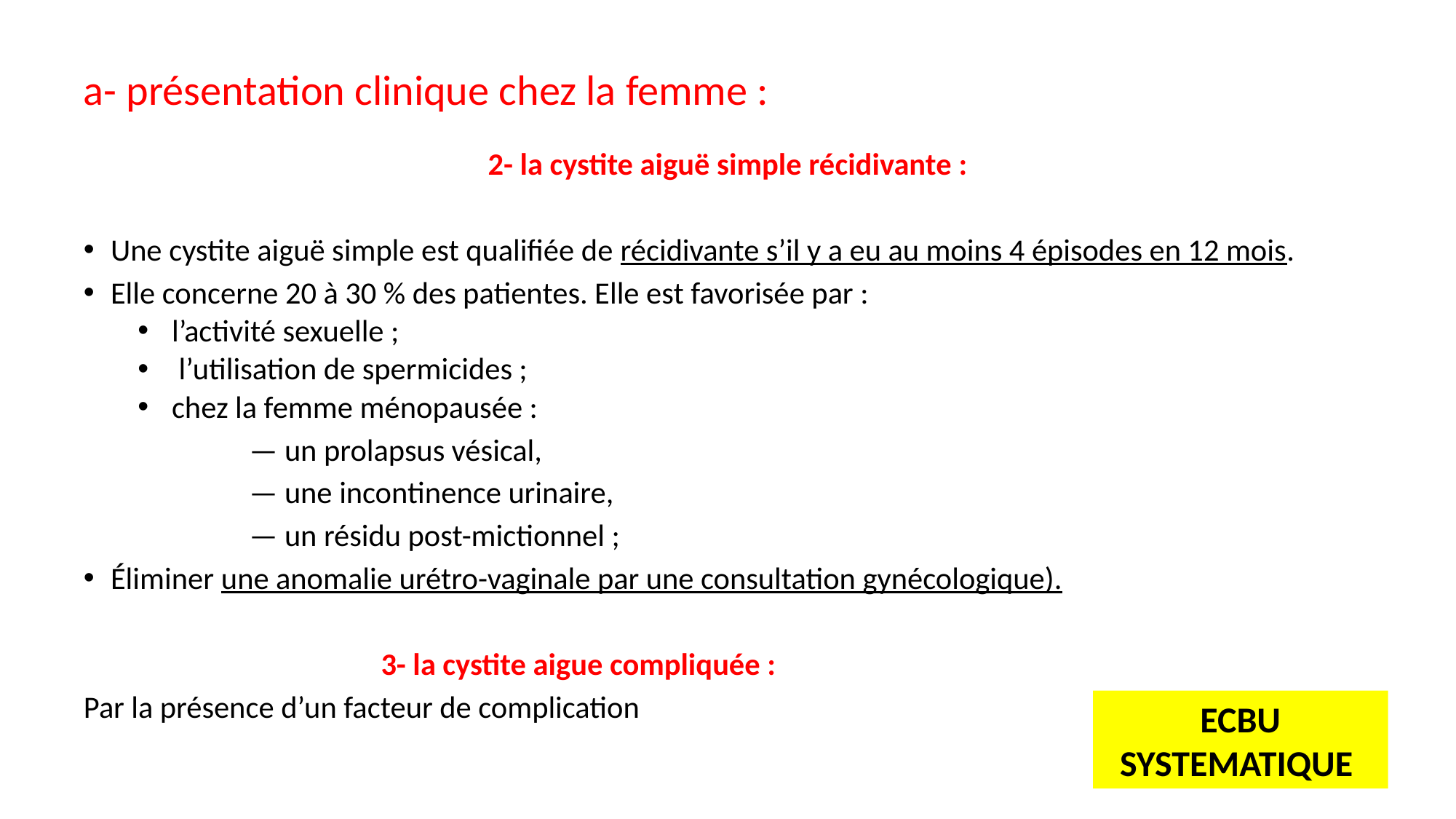

# a- présentation clinique chez la femme :
2- la cystite aiguë simple récidivante :

Une cystite aiguë simple est qualifiée de récidivante s’il y a eu au moins 4 épisodes en 12 mois.
Elle concerne 20 à 30 % des patientes. Elle est favorisée par :
 l’activité sexuelle ;
  l’utilisation de spermicides ;
 chez la femme ménopausée :
                        — un prolapsus vésical,
                        — une incontinence urinaire,
                        — un résidu post-mictionnel ;
Éliminer une anomalie urétro-vaginale par une consultation gynécologique).

                                           3- la cystite aigue compliquée :
Par la présence d’un facteur de complication

ECBU SYSTEMATIQUE